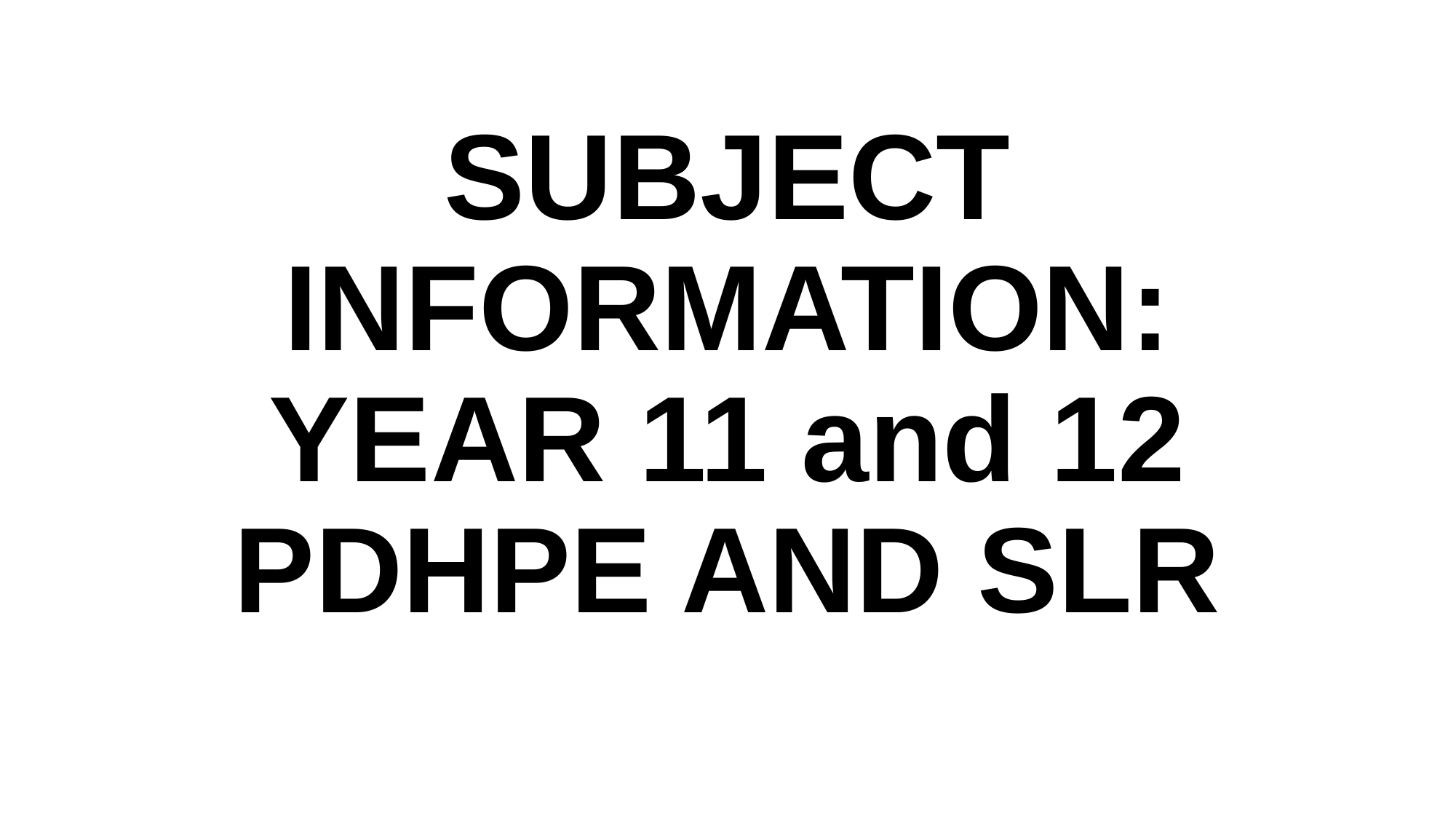

# SUBJECT INFORMATION: YEAR 11 and 12 PDHPE AND SLR